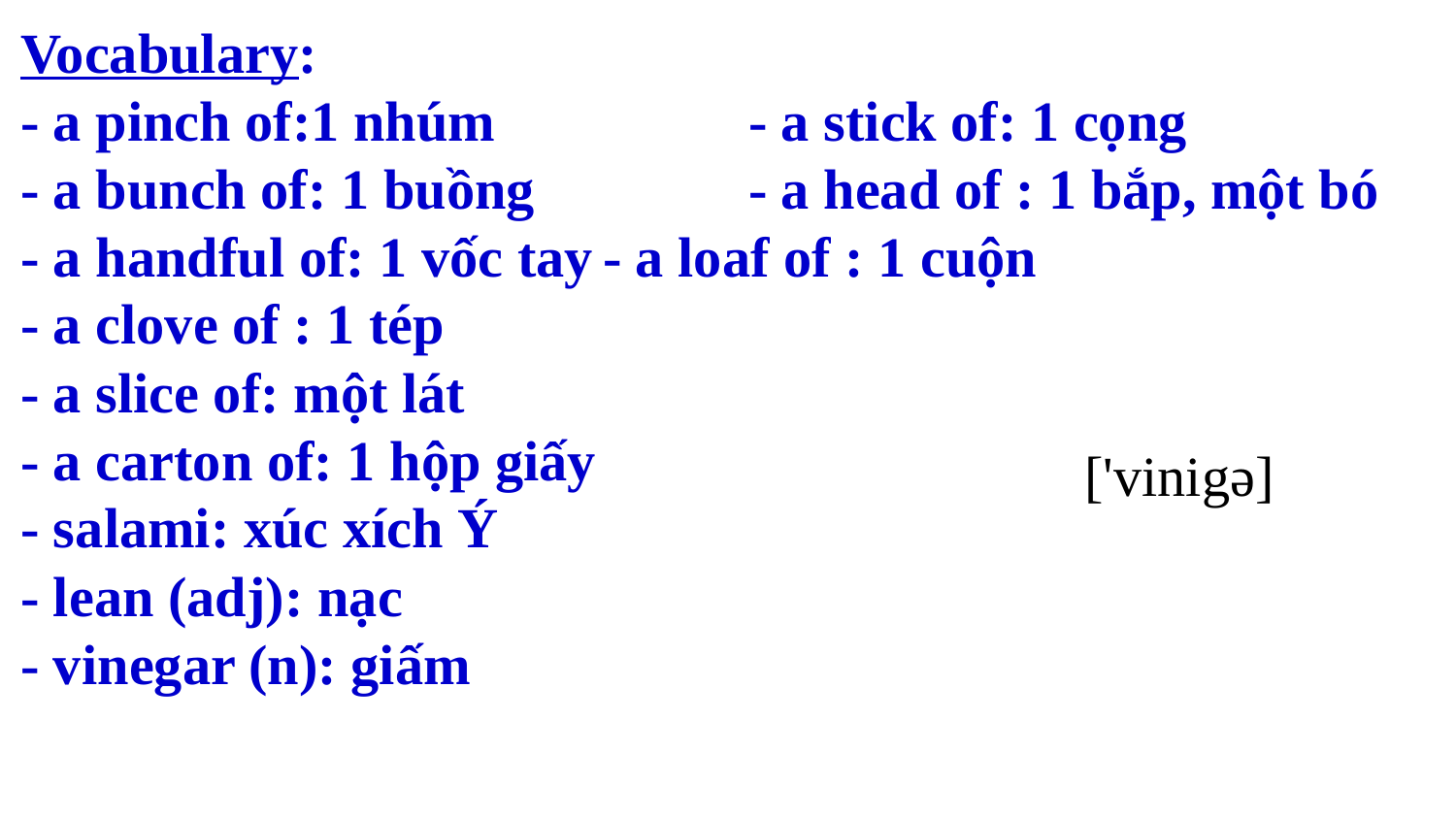

Vocabulary:
- a pinch of:1 nhúm		- a stick of: 1 cọng
- a bunch of: 1 buồng 		- a head of : 1 bắp, một bó
- a handful of: 1 vốc tay	- a loaf of : 1 cuộn
- a clove of : 1 tép
- a slice of: một lát
- a carton of: 1 hộp giấy
- salami: xúc xích Ý
- lean (adj): nạc
- vinegar (n): giấm
 ['vinigə]